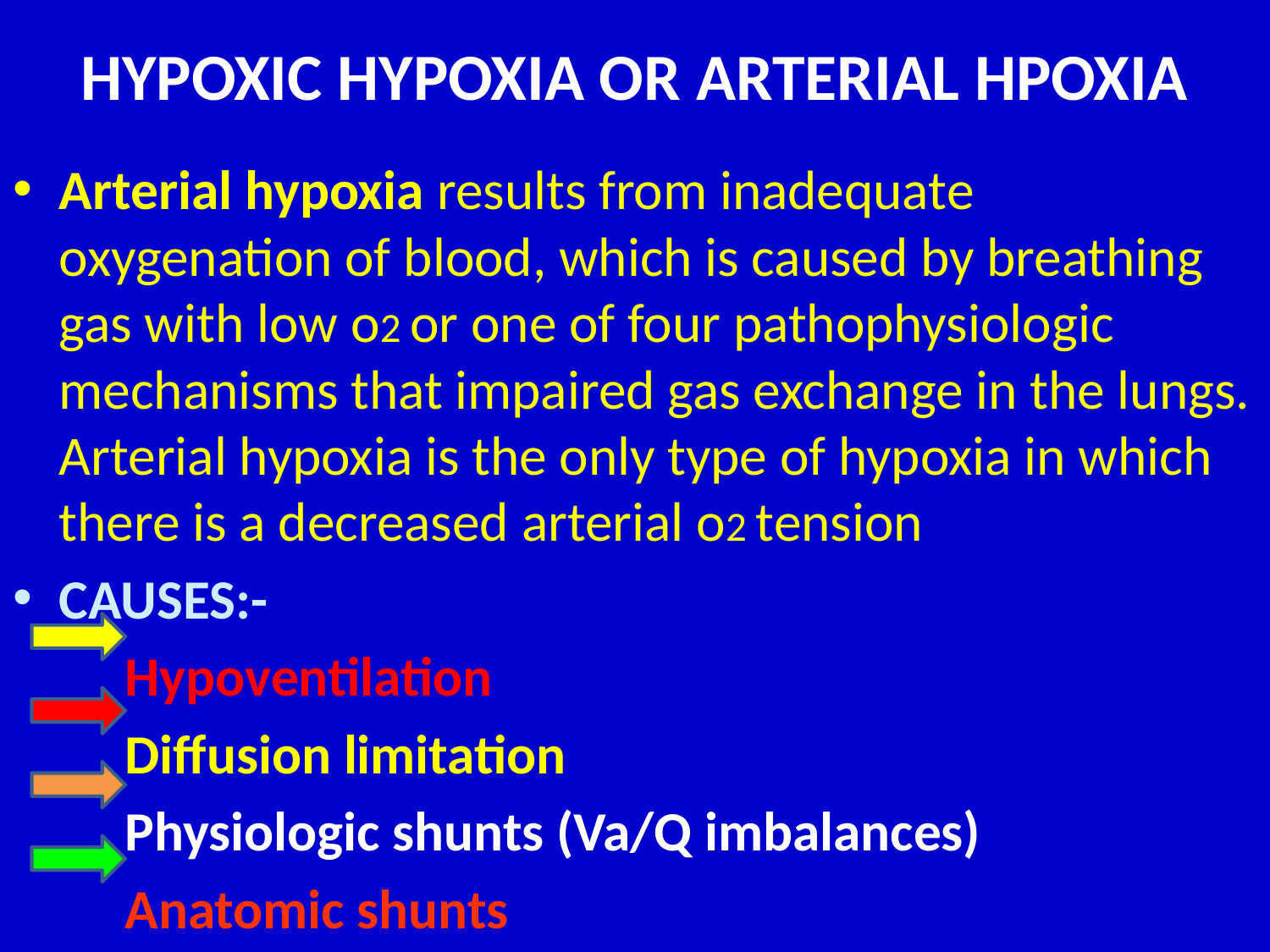

# HYPOXIC HYPOXIA OR ARTERIAL HPOXIA
Arterial hypoxia results from inadequate oxygenation of blood, which is caused by breathing gas with low o2 or one of four pathophysiologic mechanisms that impaired gas exchange in the lungs. Arterial hypoxia is the only type of hypoxia in which there is a decreased arterial o2 tension
CAUSES:-
         Hypoventilation
         Diffusion limitation
         Physiologic shunts (Va/Q imbalances)
         Anatomic shunts